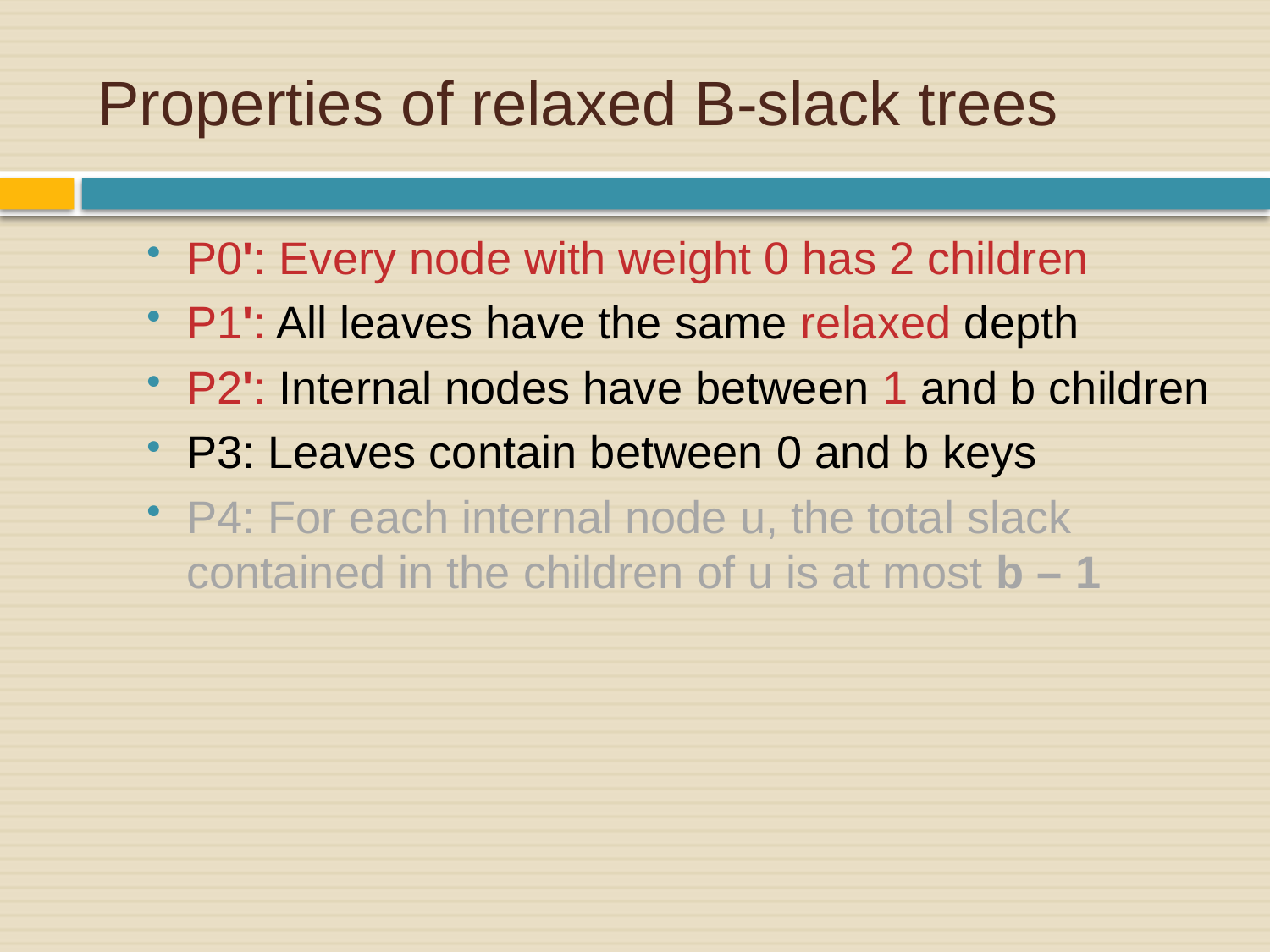

# Properties of relaxed B-slack trees
P0': Every node with weight 0 has 2 children
P1': All leaves have the same relaxed depth
P2': Internal nodes have between 1 and b children
P3: Leaves contain between 0 and b keys
P4: For each internal node u, the total slack contained in the children of u is at most b – 1